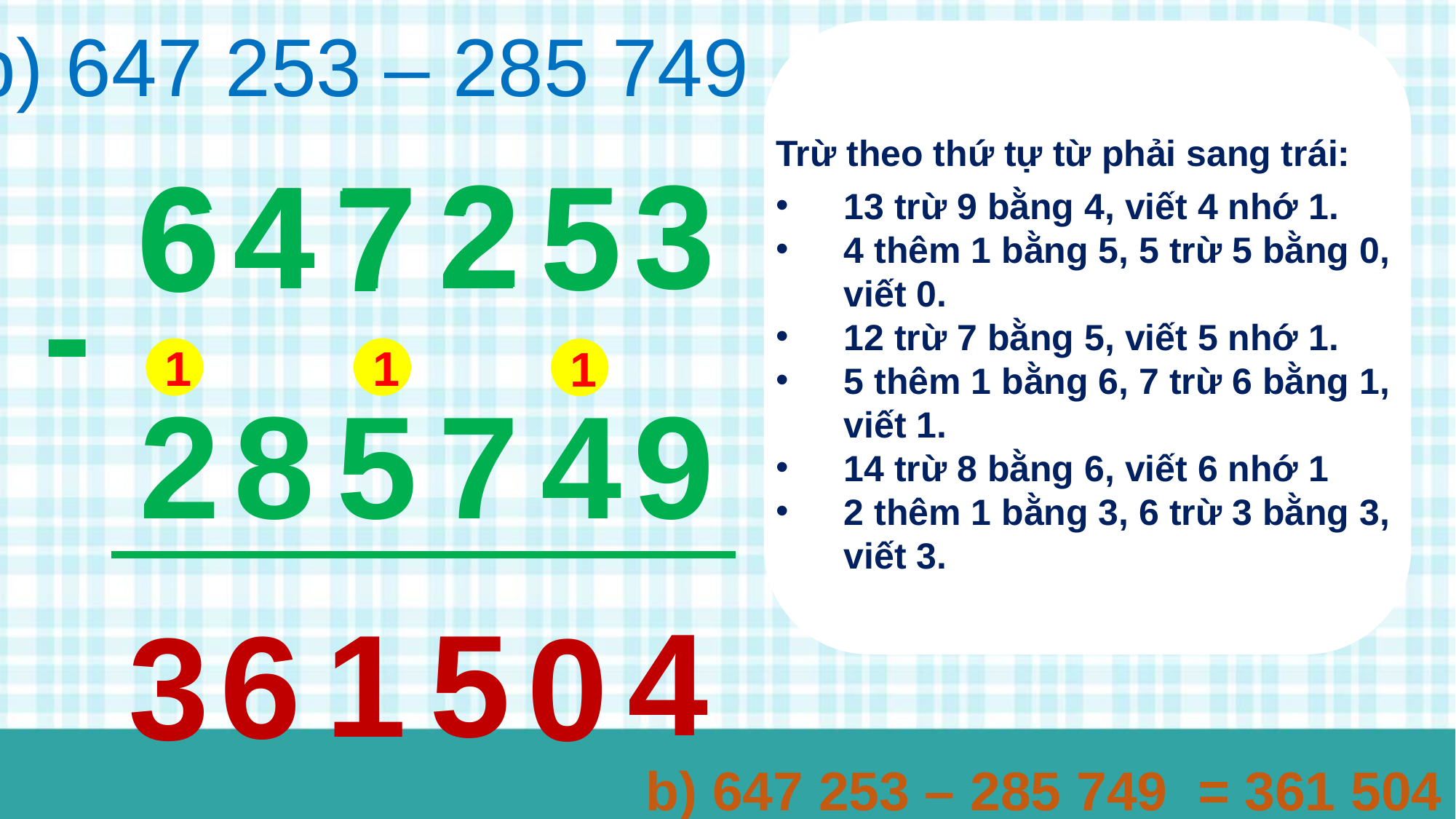

b) 647 253 – 285 749

Trừ theo thứ tự từ phải sang trái:
13 trừ 9 bằng 4, viết 4 nhớ 1.
4 thêm 1 bằng 5, 5 trừ 5 bằng 0, viết 0.
12 trừ 7 bằng 5, viết 5 nhớ 1.
5 thêm 1 bằng 6, 7 trừ 6 bằng 1, viết 1.
14 trừ 8 bằng 6, viết 6 nhớ 1
2 thêm 1 bằng 3, 6 trừ 3 bằng 3, viết 3.
2
3
6
4
4
7
2
5
3
5
6
7
|  |  |  |  |  |  |
| --- | --- | --- | --- | --- | --- |
-
1
1
1
2
8
5
7
4
9
|  |  |  |  |  |  |
| --- | --- | --- | --- | --- | --- |
4
1
5
6
3
0
|  |  |  |  |  |  |
| --- | --- | --- | --- | --- | --- |
b) 647 253 – 285 749  = 361 504